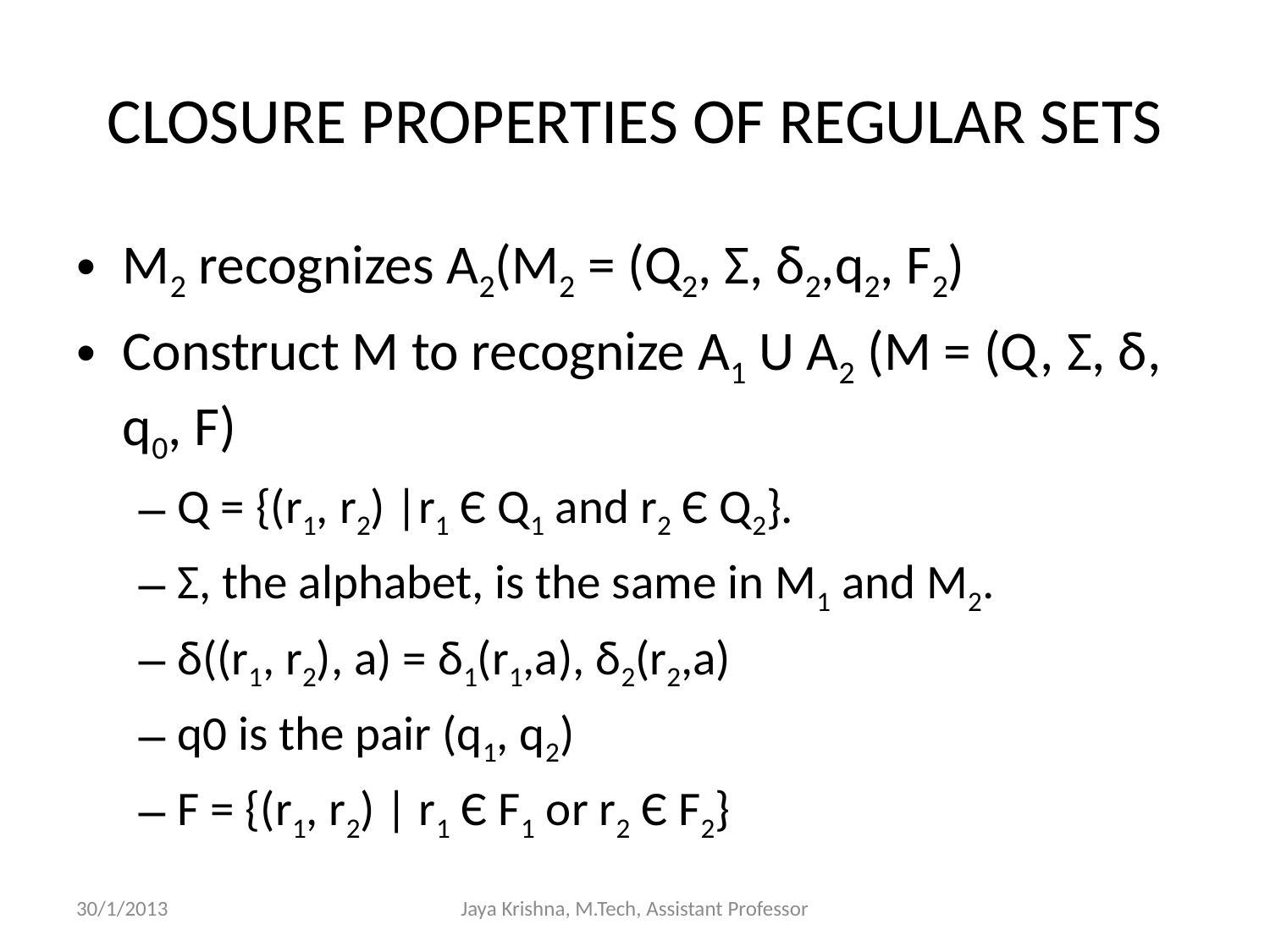

# CLOSURE PROPERTIES OF REGULAR SETS
M2 recognizes A2(M2 = (Q2, Σ, δ2,q2, F2)
Construct M to recognize A1 U A2 (M = (Q, Σ, δ, q0, F)
Q = {(r1, r2) |r1 Є Q1 and r2 Є Q2}.
Σ, the alphabet, is the same in M1 and M2.
δ((r1, r2), a) = δ1(r1,a), δ2(r2,a)
q0 is the pair (q1, q2)
F = {(r1, r2) | r1 Є F1 or r2 Є F2}
30/1/2013
Jaya Krishna, M.Tech, Assistant Professor